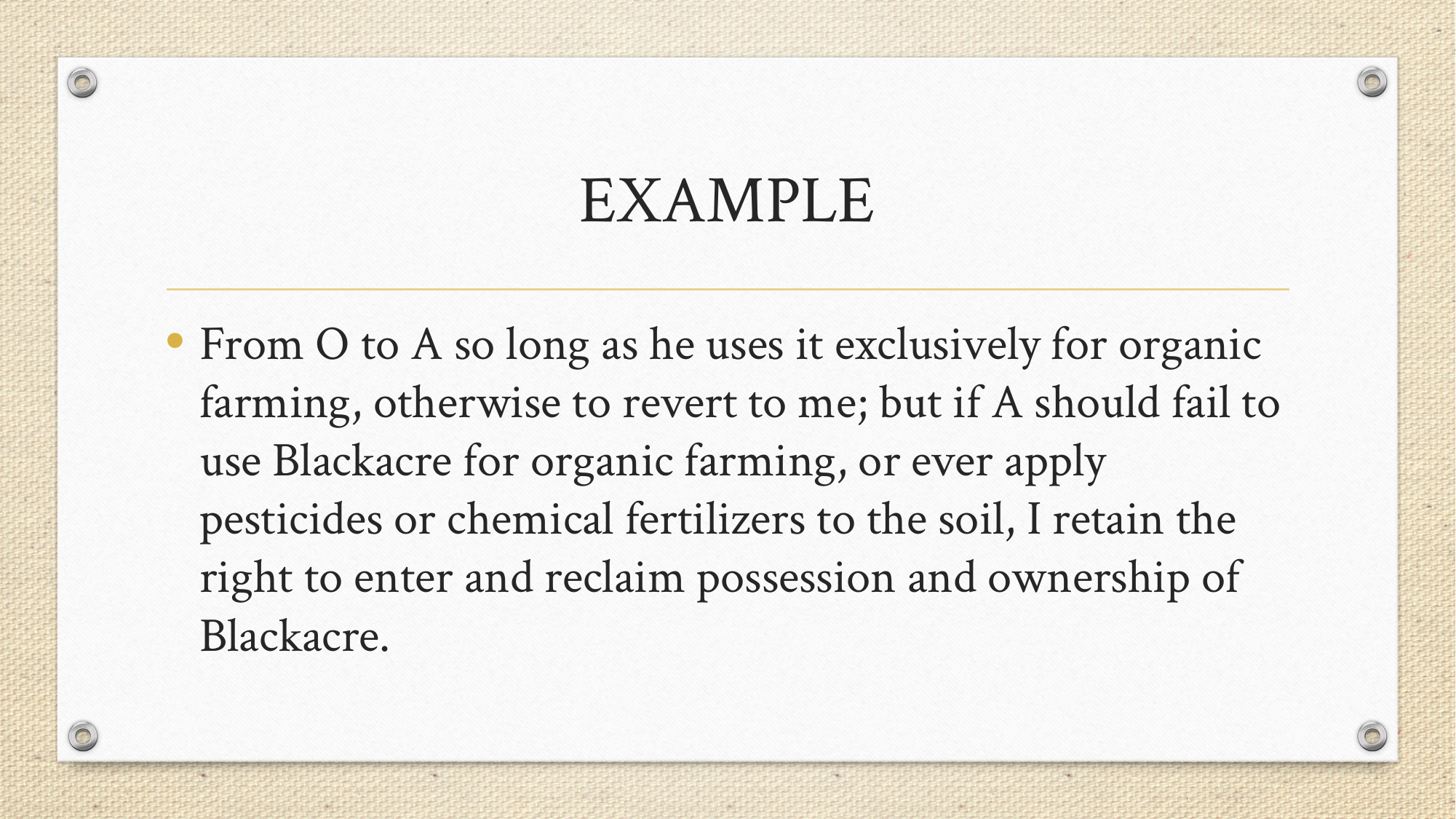

# EXAMPLE
From O to A so long as he uses it exclusively for organic farming, otherwise to revert to me; but if A should fail to use Blackacre for organic farming, or ever apply pesticides or chemical fertilizers to the soil, I retain the right to enter and reclaim possession and ownership of Blackacre.